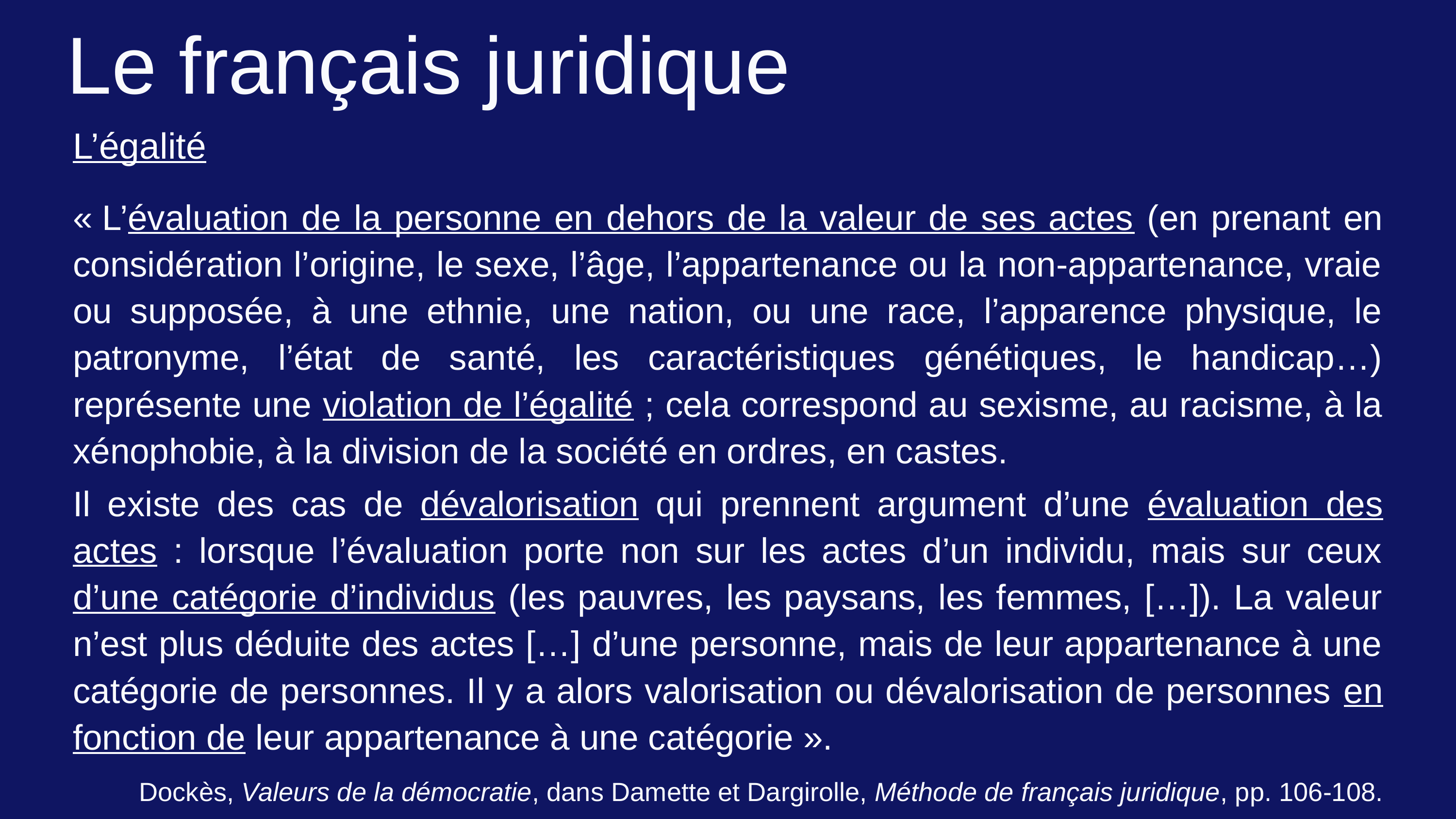

Le français juridique
L’égalité
« L’évaluation de la personne en dehors de la valeur de ses actes (en prenant en considération l’origine, le sexe, l’âge, l’appartenance ou la non-appartenance, vraie ou supposée, à une ethnie, une nation, ou une race, l’apparence physique, le patronyme, l’état de santé, les caractéristiques génétiques, le handicap…) représente une violation de l’égalité ; cela correspond au sexisme, au racisme, à la xénophobie, à la division de la société en ordres, en castes.
Il existe des cas de dévalorisation qui prennent argument d’une évaluation des actes : lorsque l’évaluation porte non sur les actes d’un individu, mais sur ceux d’une catégorie d’individus (les pauvres, les paysans, les femmes, […]). La valeur n’est plus déduite des actes […] d’une personne, mais de leur appartenance à une catégorie de personnes. Il y a alors valorisation ou dévalorisation de personnes en fonction de leur appartenance à une catégorie ».
Dockès, Valeurs de la démocratie, dans Damette et Dargirolle, Méthode de français juridique, pp. 106-108.